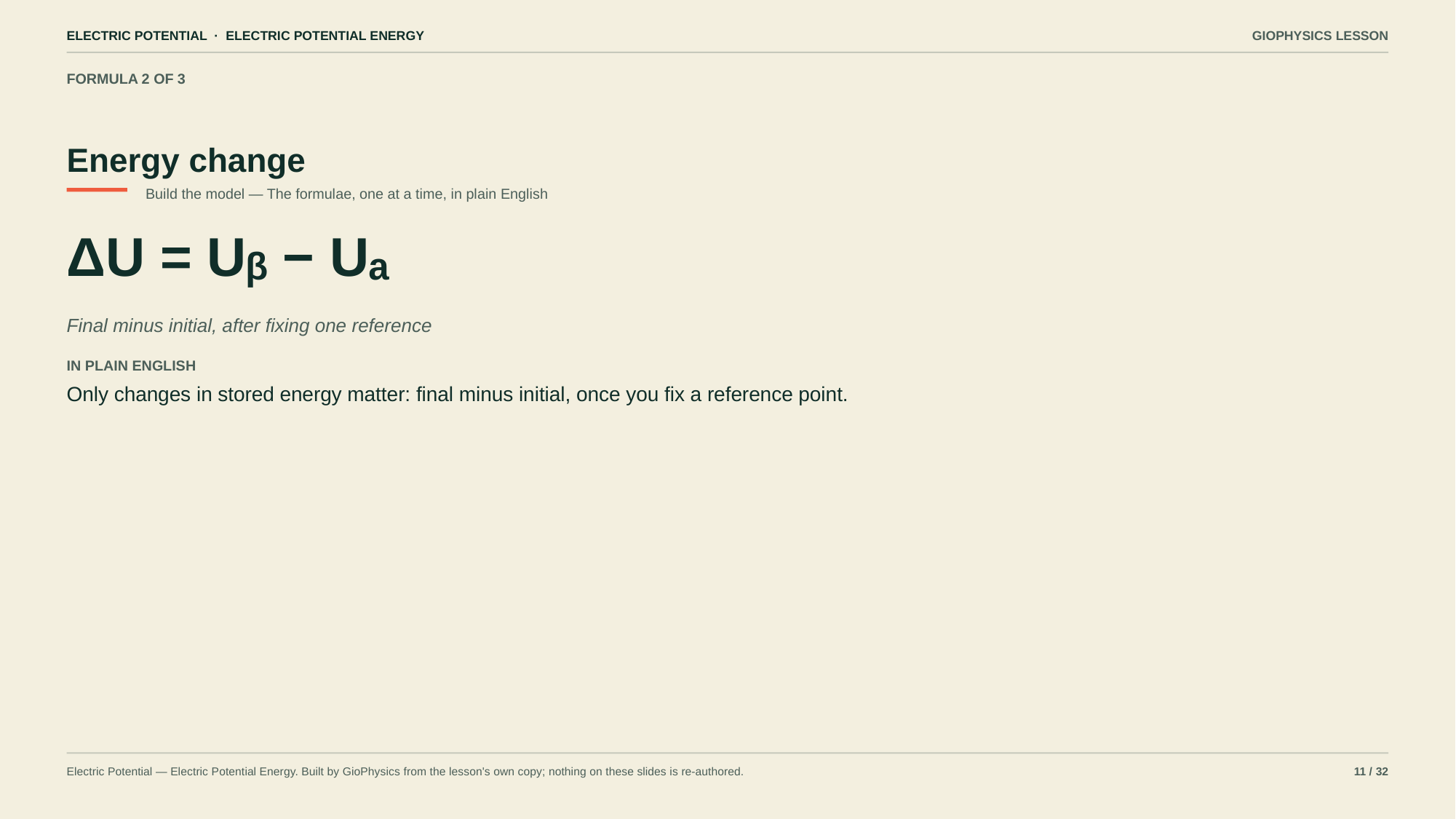

ELECTRIC POTENTIAL  ·  ELECTRIC POTENTIAL ENERGY
GIOPHYSICS LESSON

FORMULA 2 OF 3
Energy change
Build the model — The formulae, one at a time, in plain English

ΔU = Uᵦ − Uₐ
Final minus initial, after fixing one reference
IN PLAIN ENGLISH
Only changes in stored energy matter: final minus initial, once you fix a reference point.

Electric Potential — Electric Potential Energy. Built by GioPhysics from the lesson's own copy; nothing on these slides is re-authored.
11 / 32